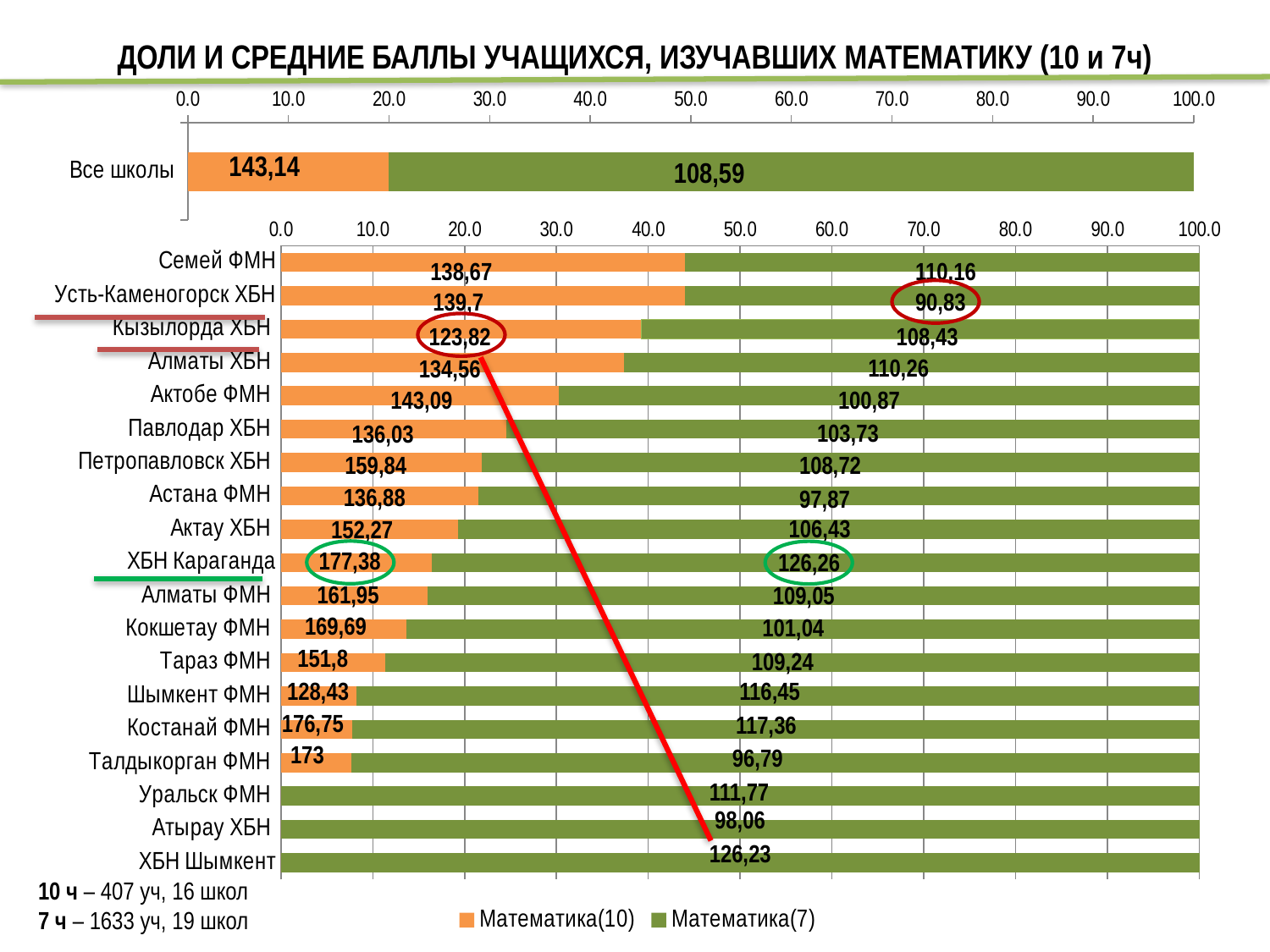

# ДОЛИ И СРЕДНИЕ БАЛЛЫ УЧАЩИХСЯ, ИЗУЧАВШИХ МАТЕМАТИКУ (10 и 7ч)

### Chart

| Category | Математика(10) | Математика(7) |
|---|---|---|
| Все школы | 19.95098039215686 | 80.04901960784314 |
143,14
108,59

### Chart

| Category | Математика(10) | Математика(7) |
|---|---|---|
| Семей ФМН | 44.03669724770642 | 55.96330275229358 |
| Усть-Каменогорск ХБН | 44.0 | 56.0 |
| Кызылорда ХБН  | 39.24050632911393 | 60.75949367088607 |
| Алматы ХБН  | 37.391304347826086 | 62.608695652173914 |
| Актобе ФМН  | 30.263157894736842 | 69.73684210526316 |
| Павлодар ХБН  | 24.576271186440678 | 75.42372881355932 |
| Петропавловск ХБН  | 21.839080459770116 | 78.16091954022988 |
| Астана ФМН  | 21.5 | 78.5 |
| Актау ХБН  | 19.29824561403509 | 80.70175438596492 |
| ХБН Караганда | 16.455696202531644 | 83.54430379746836 |
| Алматы ФМН  | 15.98360655737705 | 84.01639344262296 |
| Кокшетау ФМН  | 13.68421052631579 | 86.3157894736842 |
| Тараз ФМН  | 11.363636363636363 | 88.63636363636364 |
| Шымкент ФМН  | 8.235294117647058 | 91.76470588235294 |
| Костанай ФМН  | 7.766990291262136 | 92.23300970873787 |
| Талдыкорган ФМН  | 7.6923076923076925 | 92.3076923076923 |
| Уральск ФМН  | 0.0 | 100.0 |
| Атырау ХБН  | 0.0 | 100.0 |
| ХБН Шымкент | 0.0 | 100.0 |
138,67
110,16

139,7
90,83

123,82
108,43
110,26
134,56
100,87
143,09
103,73
136,03
108,72
159,84
136,88
97,87
106,43
152,27
177,38
126,26

161,95
109,05
169,69
101,04
151,8
109,24
116,45
128,43
176,75
117,36
173
96,79
111,77
98,06
126,23
10 ч – 407 уч, 16 школ
7 ч – 1633 уч, 19 школ